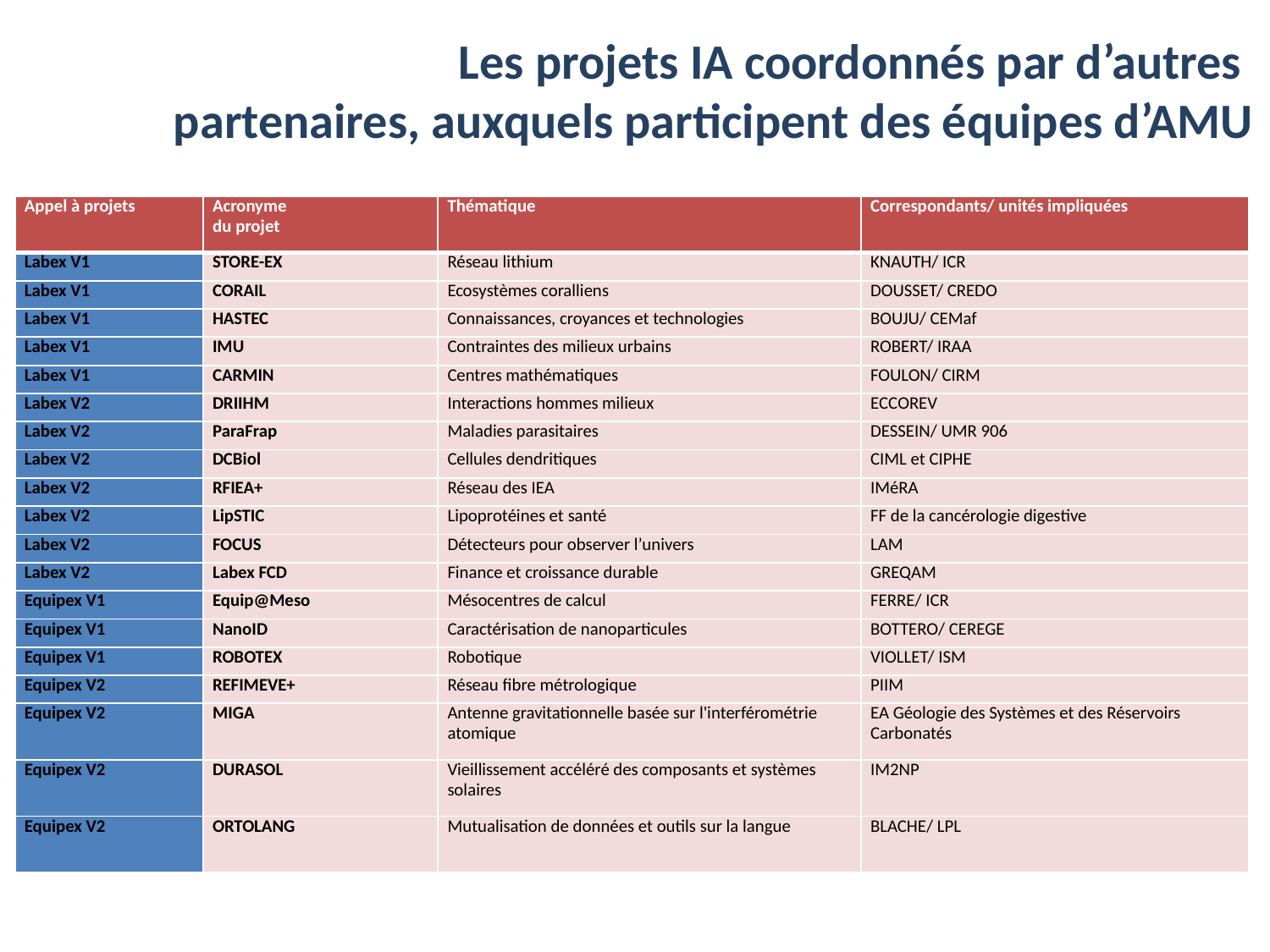

Les projets IA coordonnés par d’autres
partenaires, auxquels participent des équipes d’AMU
| Appel à projets | Acronyme du projet | Thématique | Correspondants/ unités impliquées |
| --- | --- | --- | --- |
| Labex V1 | STORE-EX | Réseau lithium | KNAUTH/ ICR |
| Labex V1 | CORAIL | Ecosystèmes coralliens | DOUSSET/ CREDO |
| Labex V1 | HASTEC | Connaissances, croyances et technologies | BOUJU/ CEMaf |
| Labex V1 | IMU | Contraintes des milieux urbains | ROBERT/ IRAA |
| Labex V1 | CARMIN | Centres mathématiques | FOULON/ CIRM |
| Labex V2 | DRIIHM | Interactions hommes milieux | ECCOREV |
| Labex V2 | ParaFrap | Maladies parasitaires | DESSEIN/ UMR 906 |
| Labex V2 | DCBiol | Cellules dendritiques | CIML et CIPHE |
| Labex V2 | RFIEA+ | Réseau des IEA | IMéRA |
| Labex V2 | LipSTIC | Lipoprotéines et santé | FF de la cancérologie digestive |
| Labex V2 | FOCUS | Détecteurs pour observer l’univers | LAM |
| Labex V2 | Labex FCD | Finance et croissance durable | GREQAM |
| Equipex V1 | Equip@Meso | Mésocentres de calcul | FERRE/ ICR |
| Equipex V1 | NanoID | Caractérisation de nanoparticules | BOTTERO/ CEREGE |
| Equipex V1 | ROBOTEX | Robotique | VIOLLET/ ISM |
| Equipex V2 | REFIMEVE+ | Réseau fibre métrologique | PIIM |
| Equipex V2 | MIGA | Antenne gravitationnelle basée sur l'interférométrie atomique | EA Géologie des Systèmes et des Réservoirs Carbonatés |
| Equipex V2 | DURASOL | Vieillissement accéléré des composants et systèmes solaires | IM2NP |
| Equipex V2 | ORTOLANG | Mutualisation de données et outils sur la langue | BLACHE/ LPL |